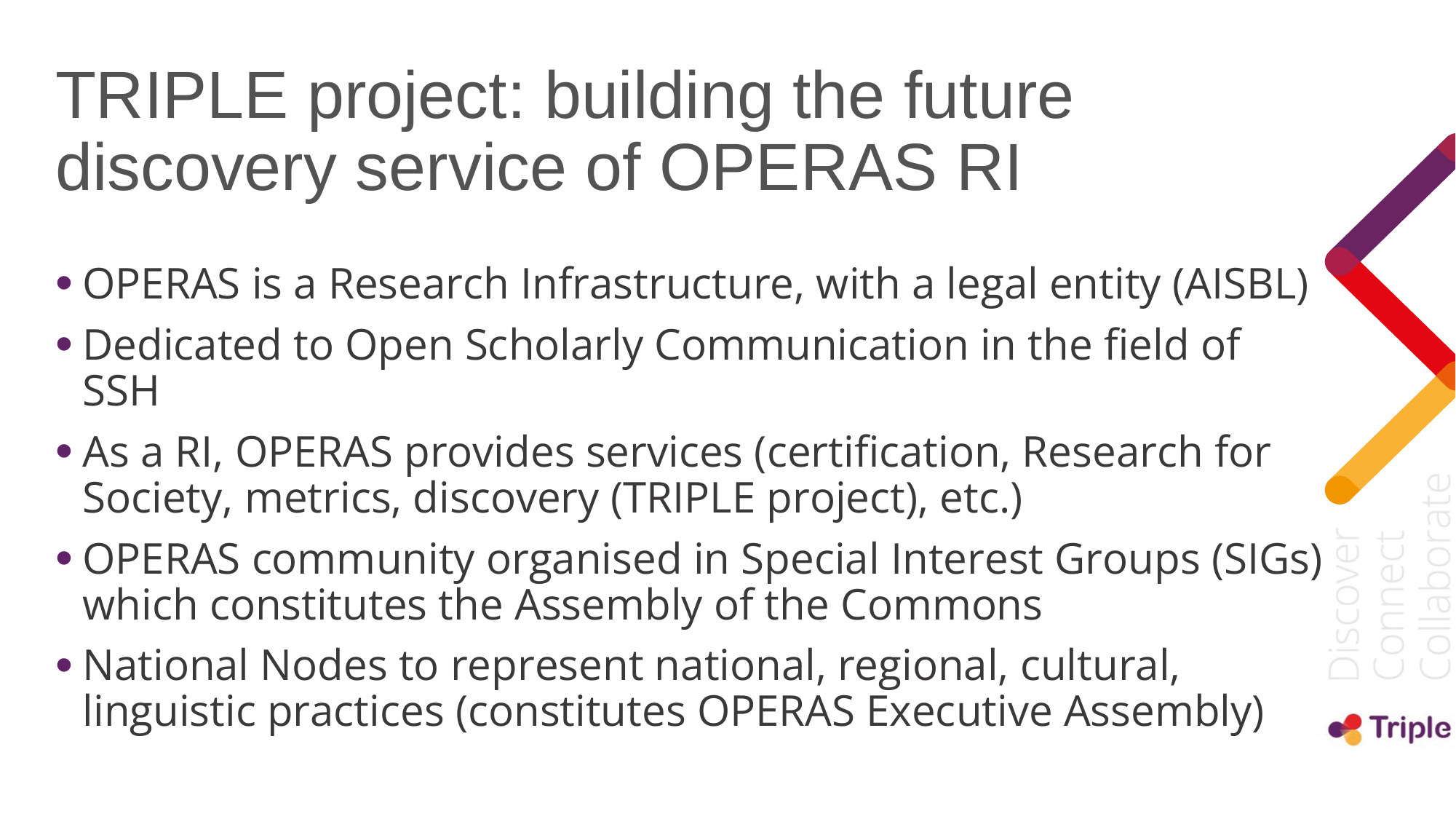

# TRIPLE project: building the future discovery service of OPERAS RI
OPERAS is a Research Infrastructure, with a legal entity (AISBL)
Dedicated to Open Scholarly Communication in the field of SSH
As a RI, OPERAS provides services (certification, Research for Society, metrics, discovery (TRIPLE project), etc.)
OPERAS community organised in Special Interest Groups (SIGs) which constitutes the Assembly of the Commons
National Nodes to represent national, regional, cultural, linguistic practices (constitutes OPERAS Executive Assembly)